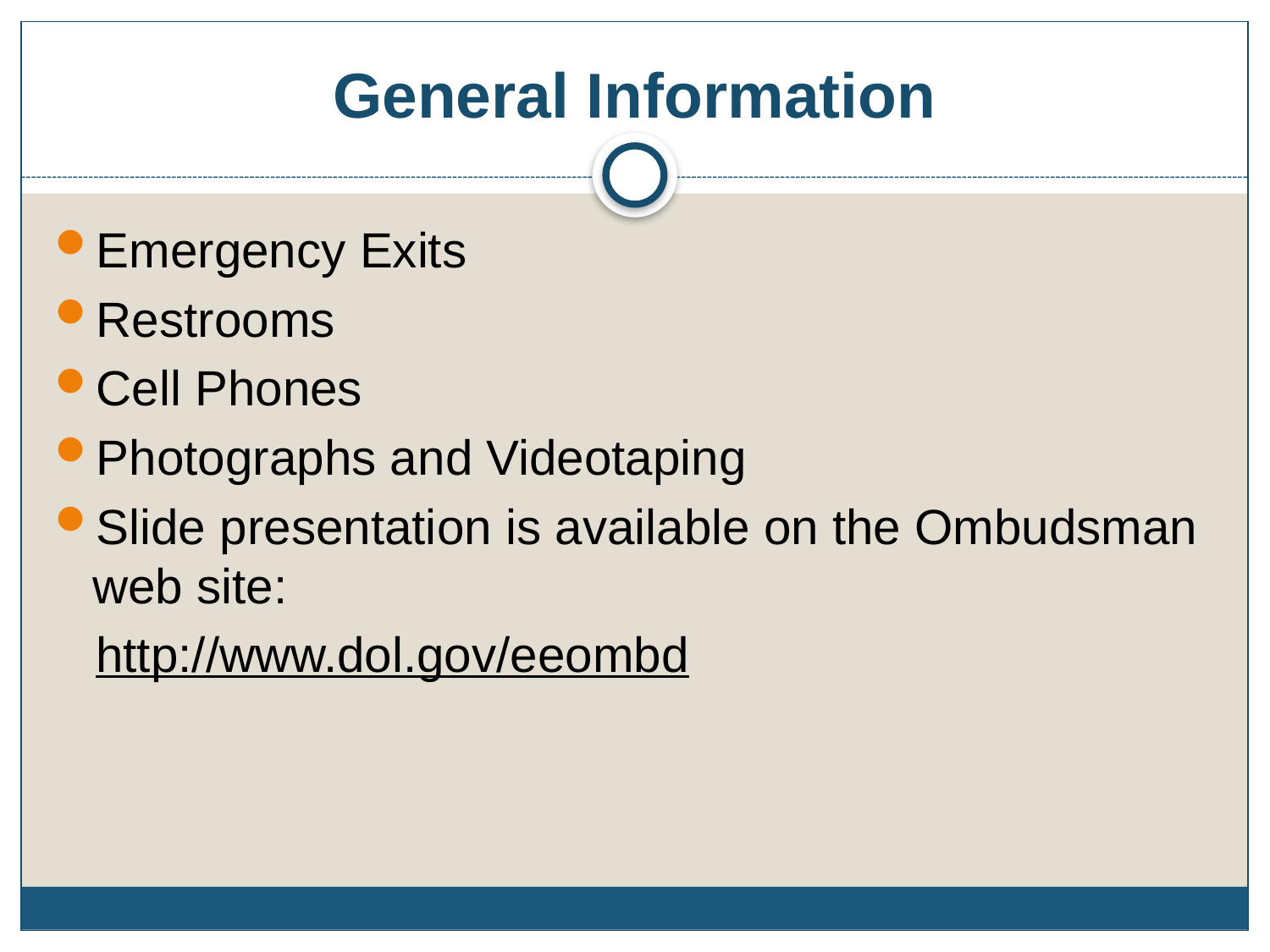

# General Information
Emergency Exits
Restrooms
Cell Phones
Photographs and Videotaping
Slide presentation is available on the Ombudsman web site:
   http://www.dol.gov/eeombd